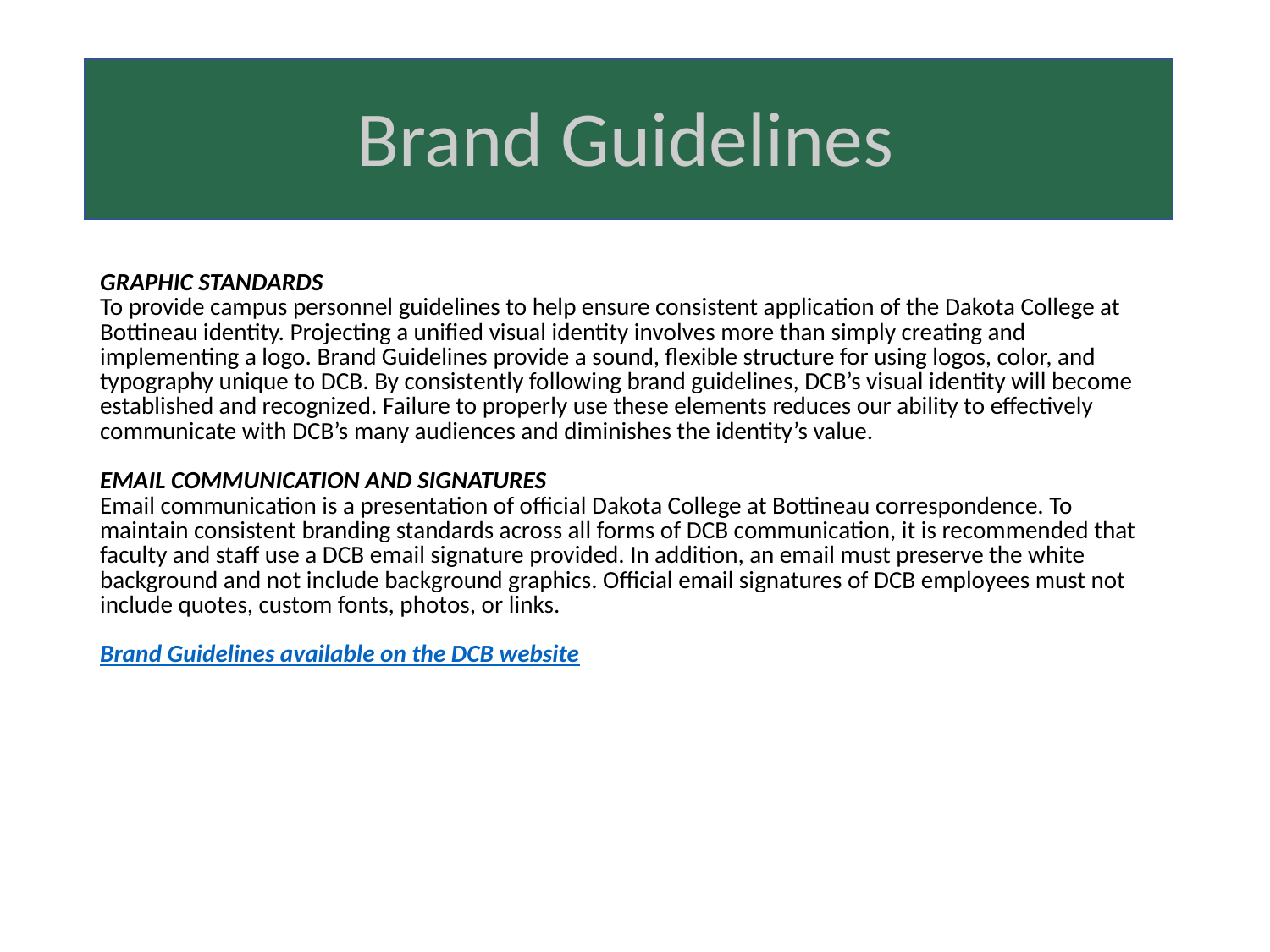

Brand Guidelines
| GRAPHIC STANDARDS To provide campus personnel guidelines to help ensure consistent application of the Dakota College at Bottineau identity. Projecting a unified visual identity involves more than simply creating and implementing a logo. Brand Guidelines provide a sound, flexible structure for using logos, color, and typography unique to DCB. By consistently following brand guidelines, DCB’s visual identity will become established and recognized. Failure to properly use these elements reduces our ability to effectively communicate with DCB’s many audiences and diminishes the identity’s value. EMAIL COMMUNICATION AND SIGNATURES Email communication is a presentation of official Dakota College at Bottineau correspondence. To maintain consistent branding standards across all forms of DCB communication, it is recommended that faculty and staff use a DCB email signature provided. In addition, an email must preserve the white background and not include background graphics. Official email signatures of DCB employees must not include quotes, custom fonts, photos, or links. Brand Guidelines available on the DCB website |
| --- |